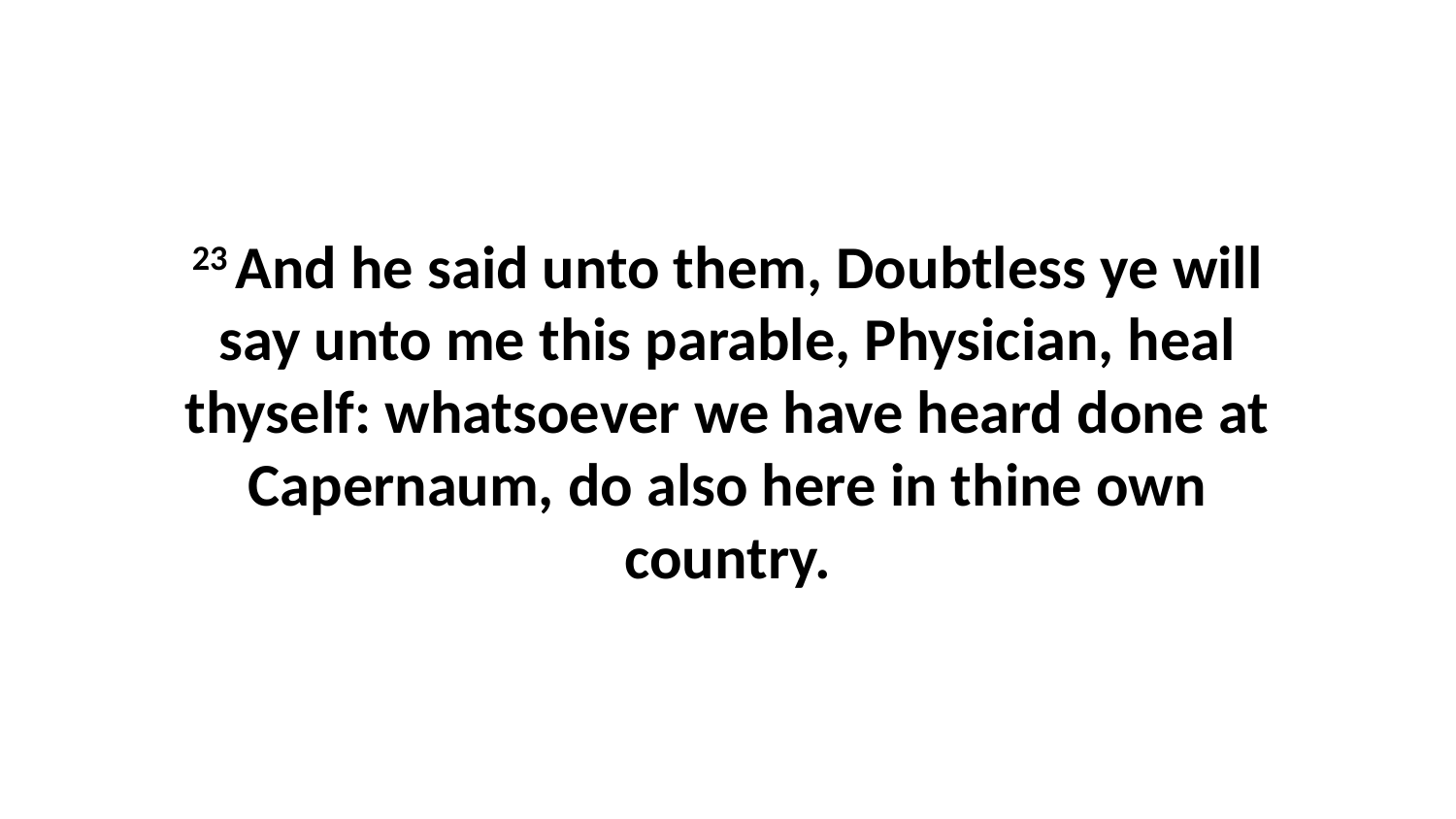

23 And he said unto them, Doubtless ye will say unto me this parable, Physician, heal thyself: whatsoever we have heard done at Capernaum, do also here in thine own country.